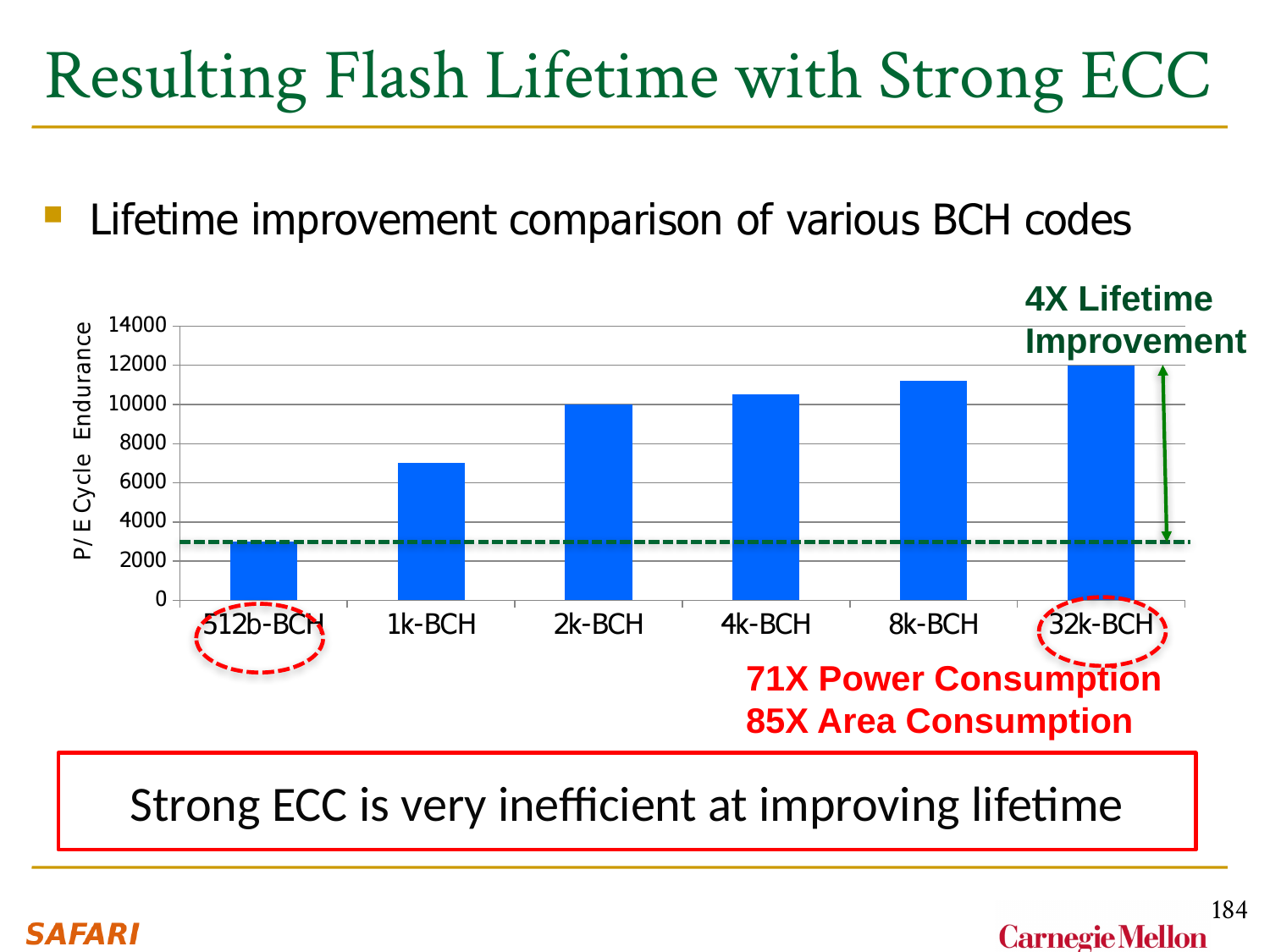

# Resulting Flash Lifetime with Strong ECC

Lifetime improvement comparison of various BCH codes

4X Lifetime
Improvement

### Chart

| Category | Lifetime |
|---|---|
| 512b-BCH | 3000.0 |
| 1k-BCH | 7000.0 |
| 2k-BCH | 10000.0 |
| 4k-BCH | 10500.0 |
| 8k-BCH | 11200.0 |
| 32k-BCH | 12000.0 |

71X Power Consumption
85X Area Consumption
Strong ECC is very inefficient at improving lifetime
184